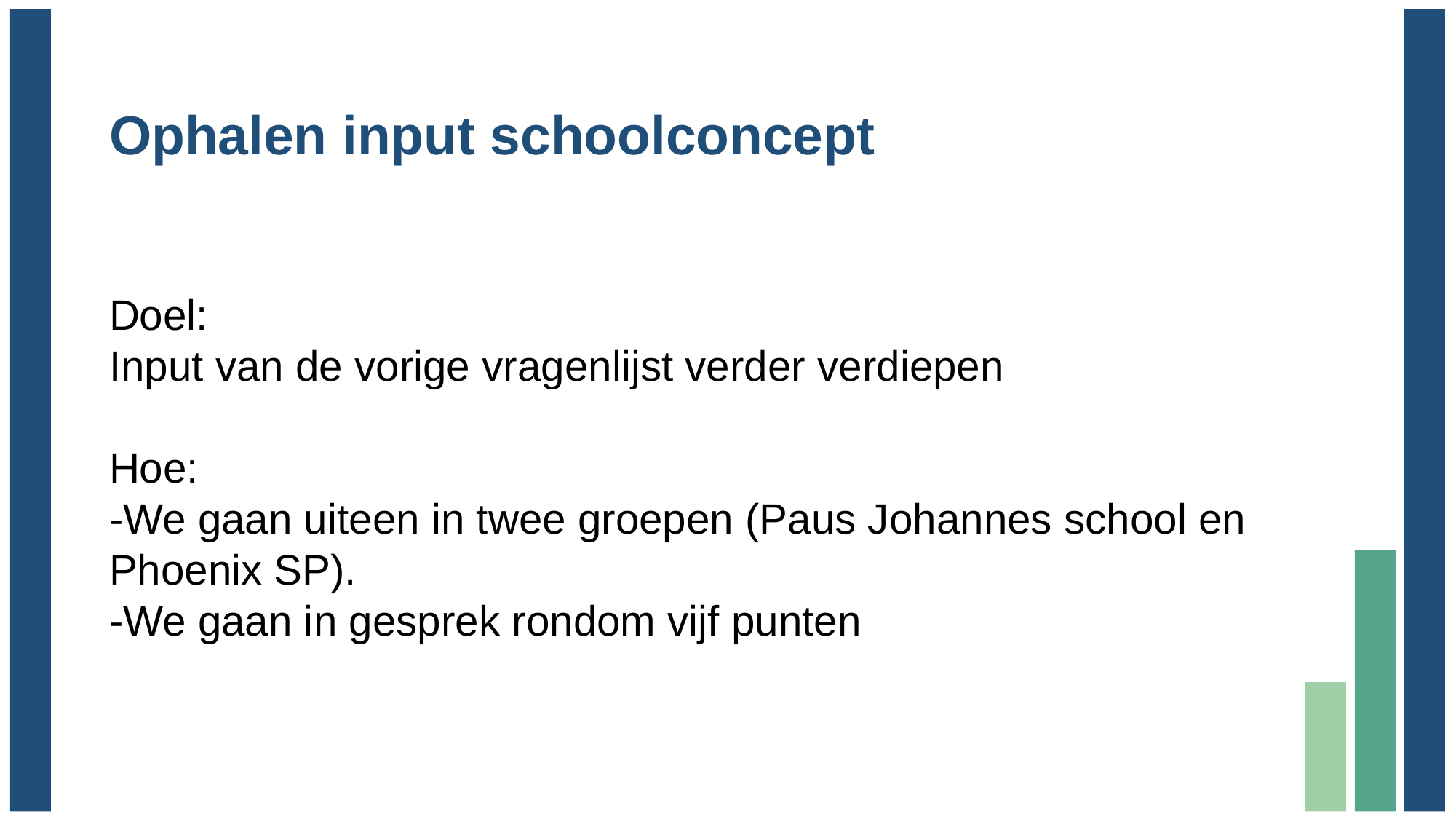

Ophalen input schoolconcept

Doel:
Input van de vorige vragenlijst verder verdiepen

Hoe:
-We gaan uiteen in twee groepen (Paus Johannes school en Phoenix SP).
-We gaan in gesprek rondom vijf punten